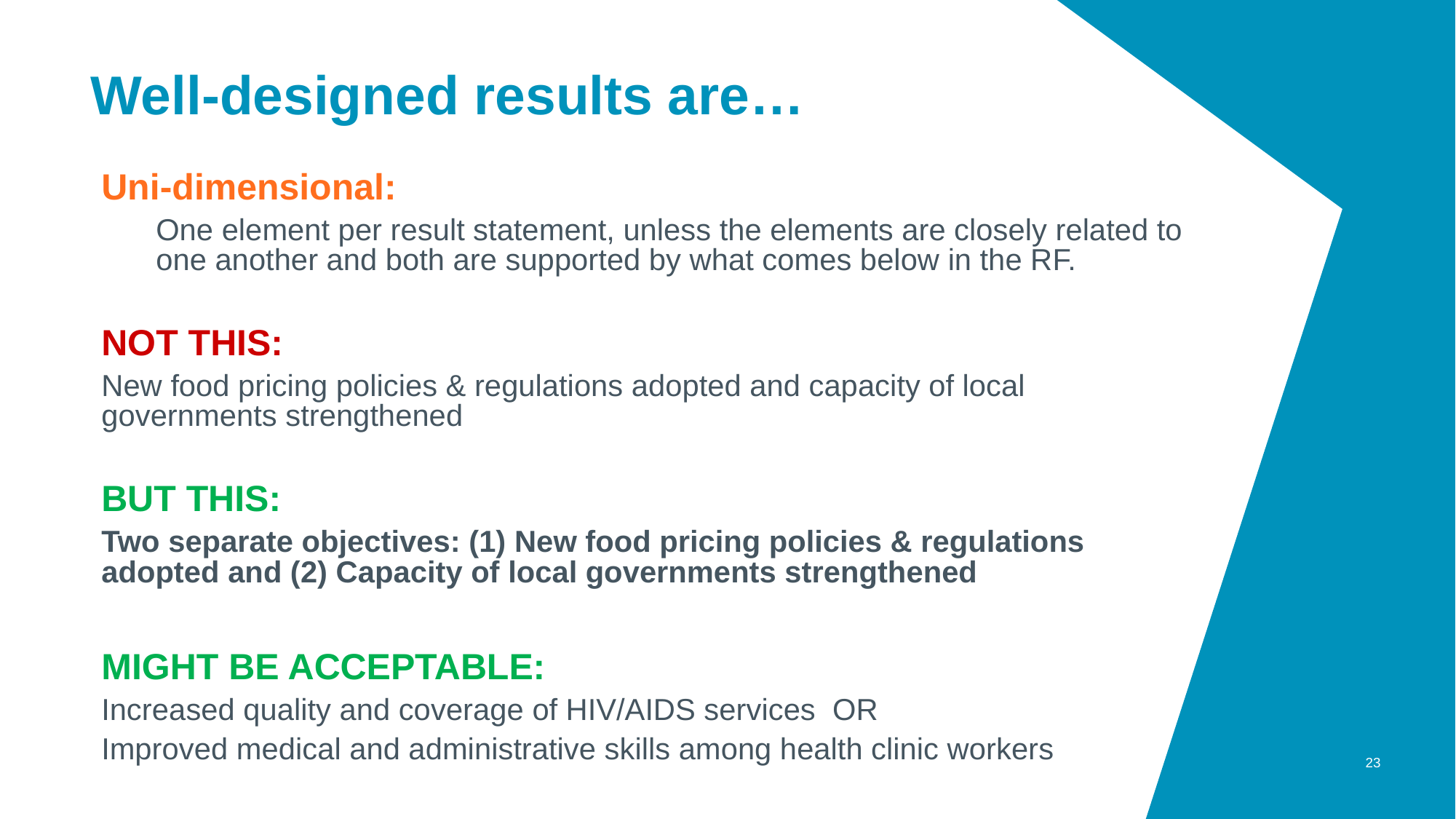

# Well-designed results are…
Uni-dimensional:
One element per result statement, unless the elements are closely related to one another and both are supported by what comes below in the RF.
NOT THIS:
New food pricing policies & regulations adopted and capacity of local governments strengthened
BUT THIS:
Two separate objectives: (1) New food pricing policies & regulations adopted and (2) Capacity of local governments strengthened

MIGHT BE ACCEPTABLE:
Increased quality and coverage of HIV/AIDS services  OR
Improved medical and administrative skills among health clinic workers
23